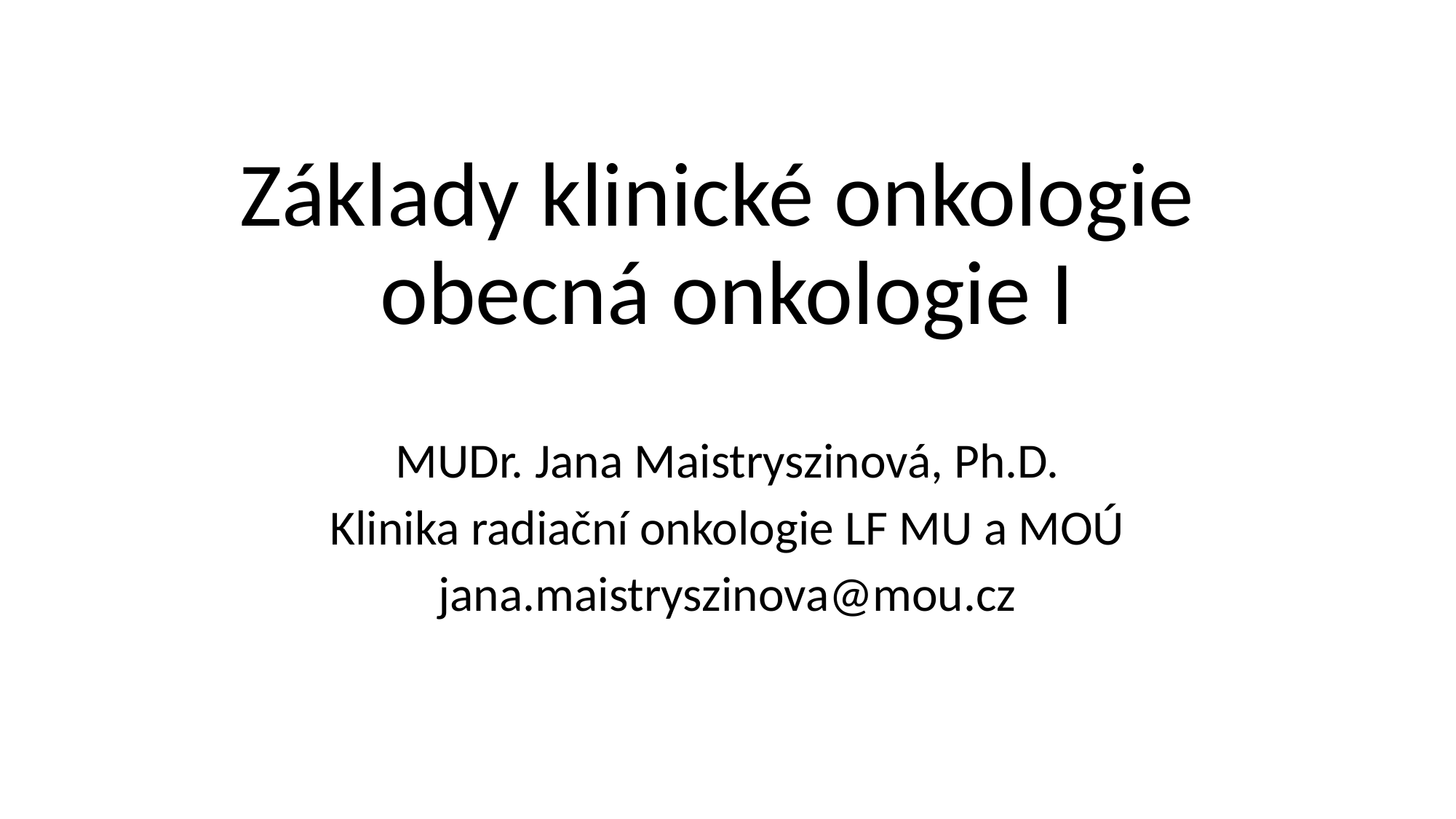

# Základy klinické onkologie obecná onkologie I
MUDr. Jana Maistryszinová, Ph.D.
Klinika radiační onkologie LF MU a MOÚ
jana.maistryszinova@mou.cz